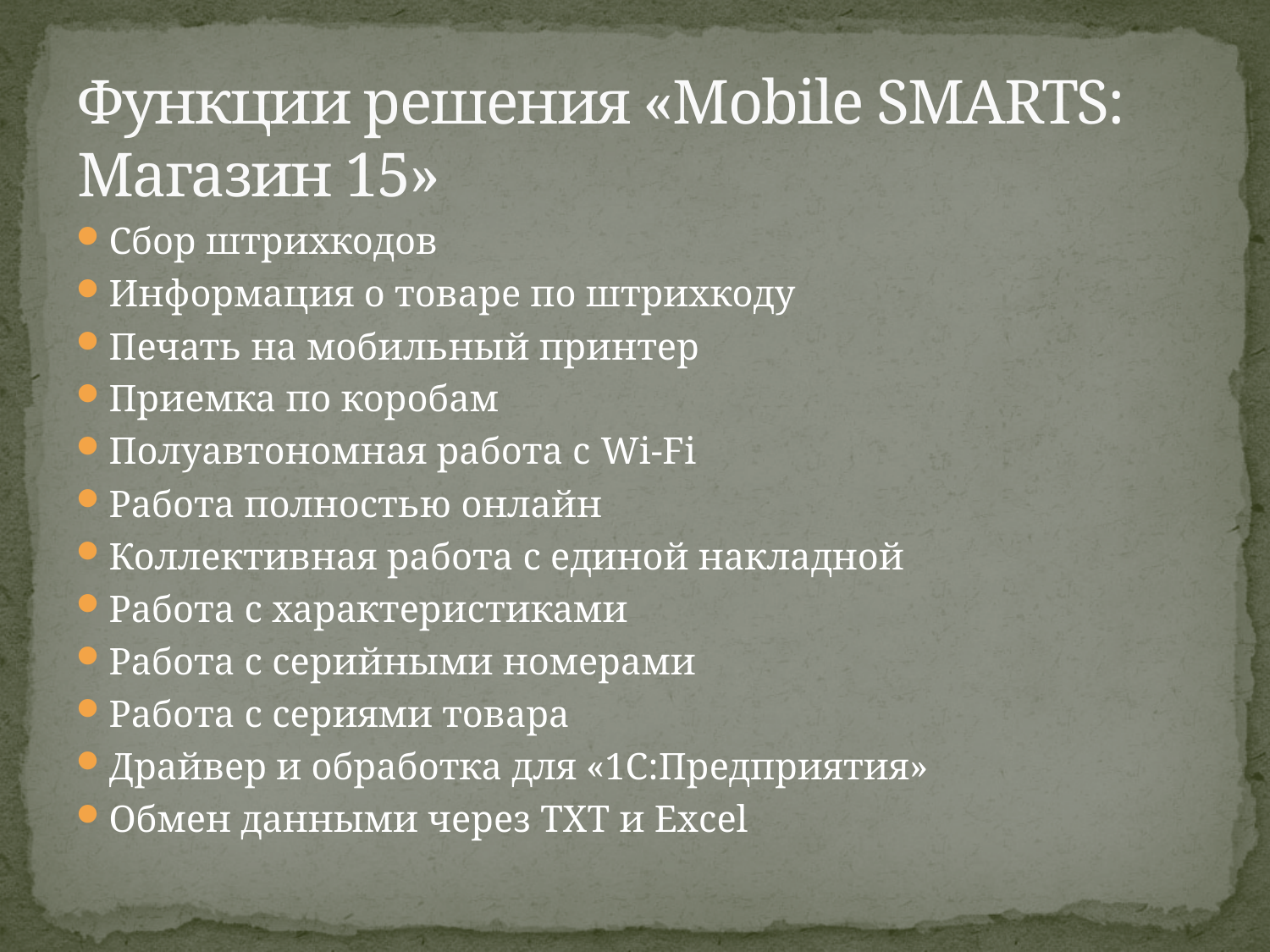

# Функции решения «Mobile SMARTS: Магазин 15»
Сбор штрихкодов
Информация о товаре по штрихкоду
Печать на мобильный принтер
Приемка по коробам
Полуавтономная работа с Wi-Fi
Работа полностью онлайн
Коллективная работа с единой накладной
Работа с характеристиками
Работа с серийными номерами
Работа с сериями товара
Драйвер и обработка для «1С:Предприятия»
Обмен данными через TXT и Excel